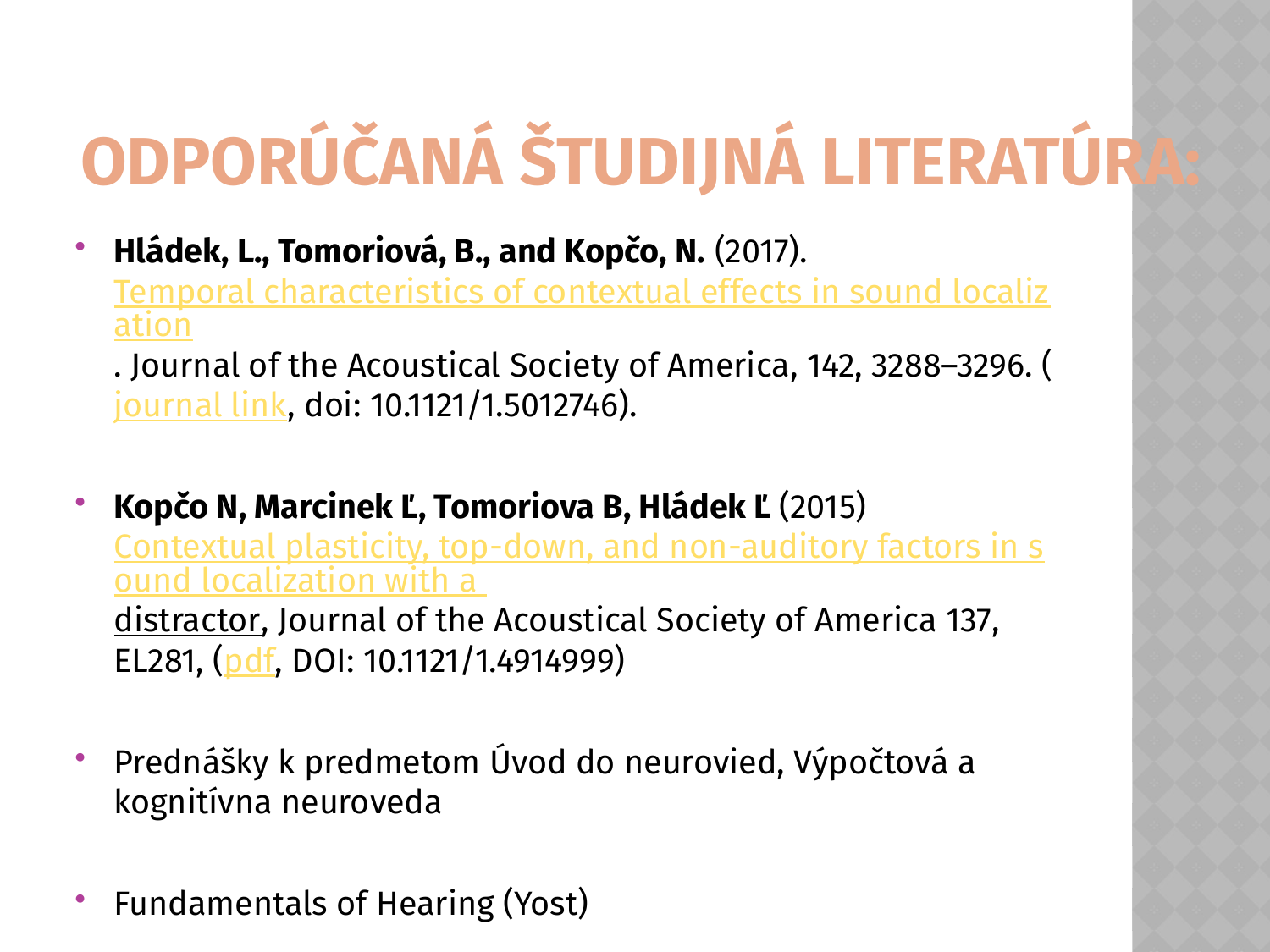

# Odporúčaná študijná literatúra:
Hládek, L., Tomoriová, B., and Kopčo, N. (2017). Temporal characteristics of contextual effects in sound localization. Journal of the Acoustical Society of America, 142, 3288–3296. (journal link, doi: 10.1121/1.5012746).

Kopčo N, Marcinek Ľ, Tomoriova B, Hládek Ľ (2015)­­­­­ Contextual plasticity, top-down, and non-auditory factors in sound localization with a distractor, Journal of the Acoustical Society of America 137, EL281, (pdf, DOI: 10.1121/1.4914999)

Prednášky k predmetom Úvod do neurovied, Výpočtová a kognitívna neuroveda

Fundamentals of Hearing (Yost)